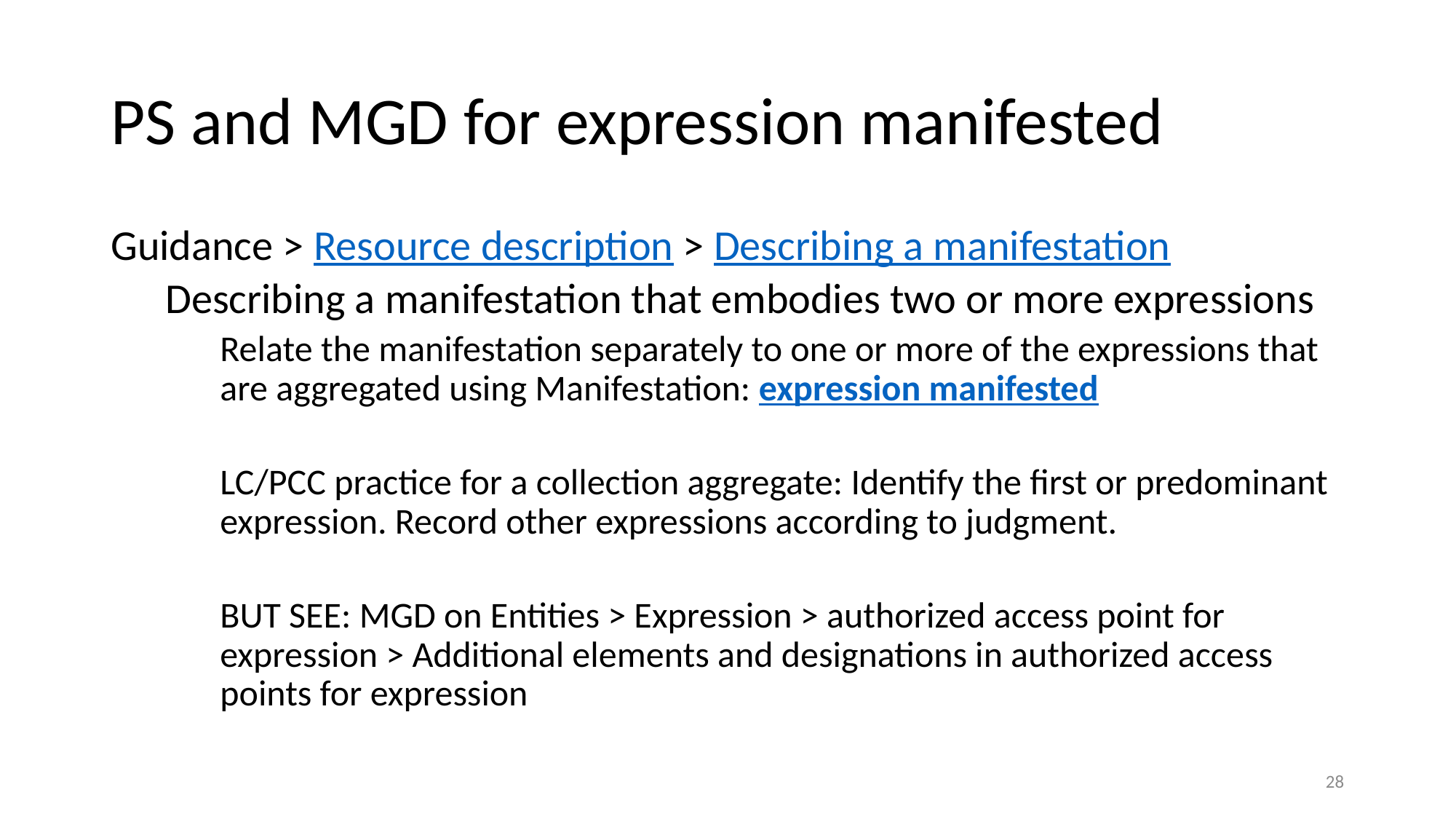

# PS and MGD for expression manifested
Guidance > Resource description > Describing a manifestation
Describing a manifestation that embodies two or more expressions
Relate the manifestation separately to one or more of the expressions that are aggregated using Manifestation: expression manifested

LC/PCC practice for a collection aggregate: Identify the first or predominant expression. Record other expressions according to judgment.

BUT SEE: MGD on Entities > Expression > authorized access point for expression > Additional elements and designations in authorized access points for expression
28